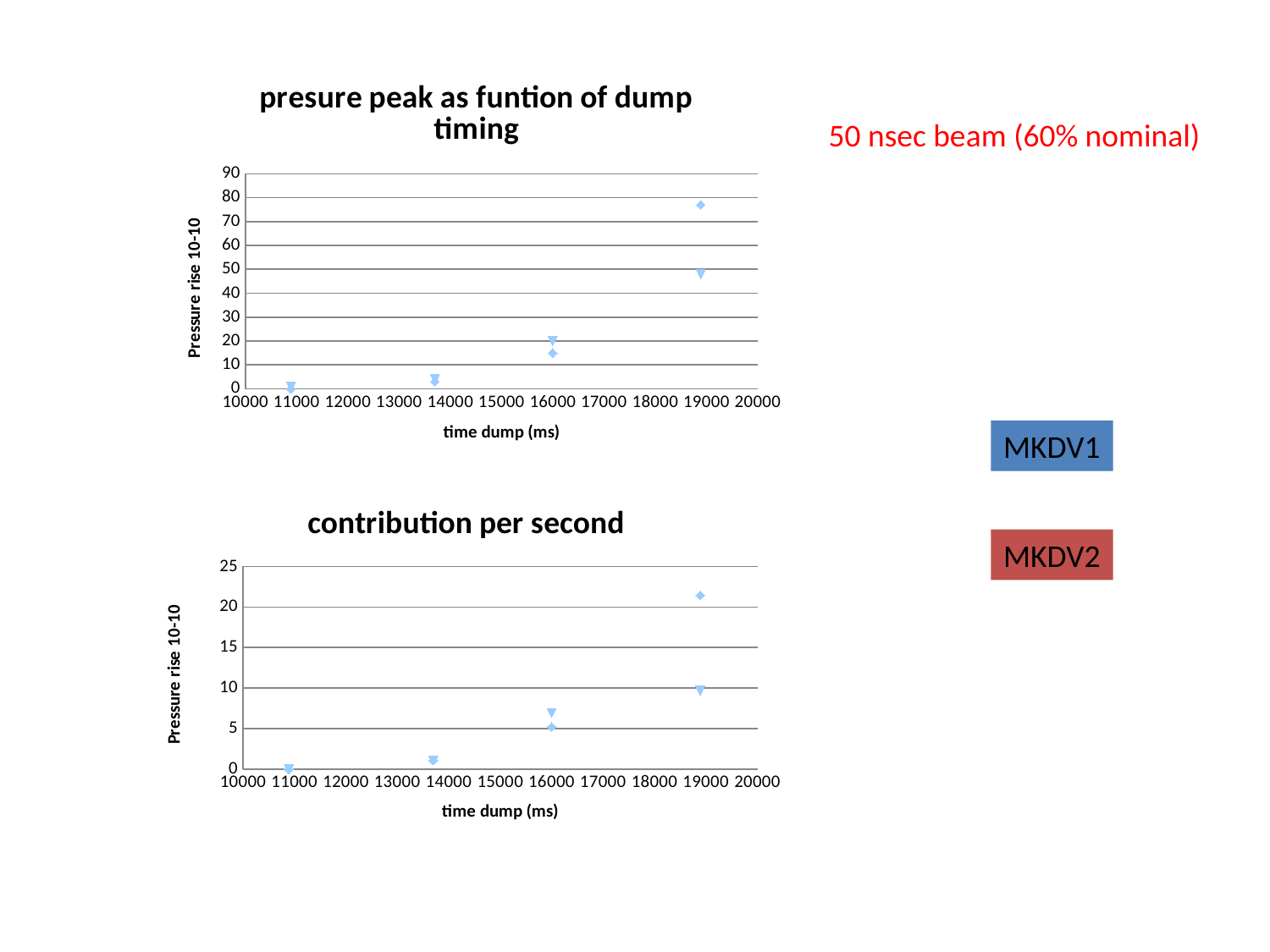

### Chart: presure peak as funtion of dump timing

| Category |  |  |
|---|---|---|
50 nsec beam (60% nominal)
MKDV1

### Chart: contribution per second

| Category |  |  |
|---|---|---|
MKDV2